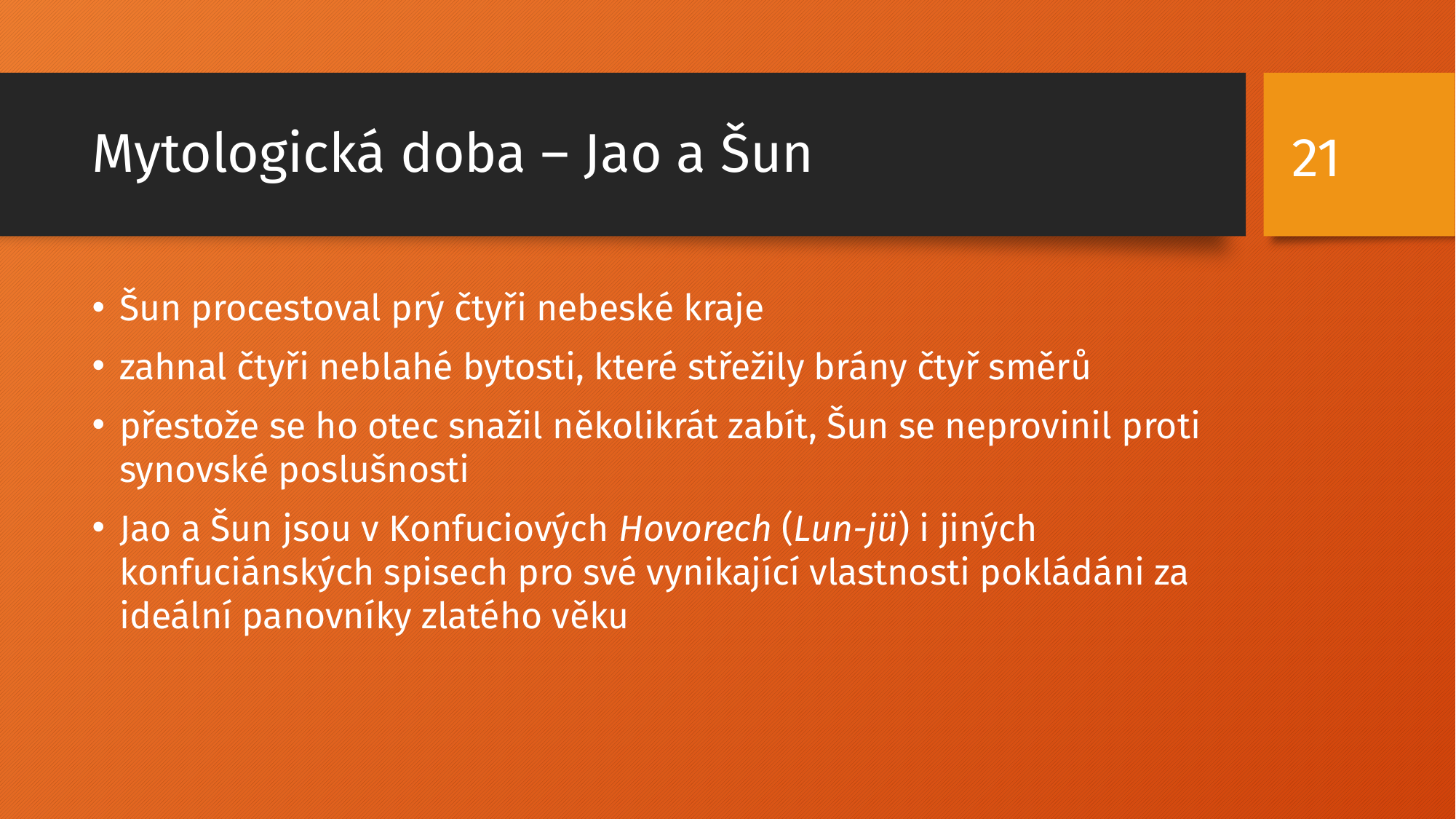

21
# Mytologická doba – Jao a Šun
Šun procestoval prý čtyři nebeské kraje
zahnal čtyři neblahé bytosti, které střežily brány čtyř směrů
přestože se ho otec snažil několikrát zabít, Šun se neprovinil proti synovské poslušnosti
Jao a Šun jsou v Konfuciových Hovorech (Lun-jü) i jiných konfuciánských spisech pro své vynikající vlastnosti pokládáni za ideální panovníky zlatého věku